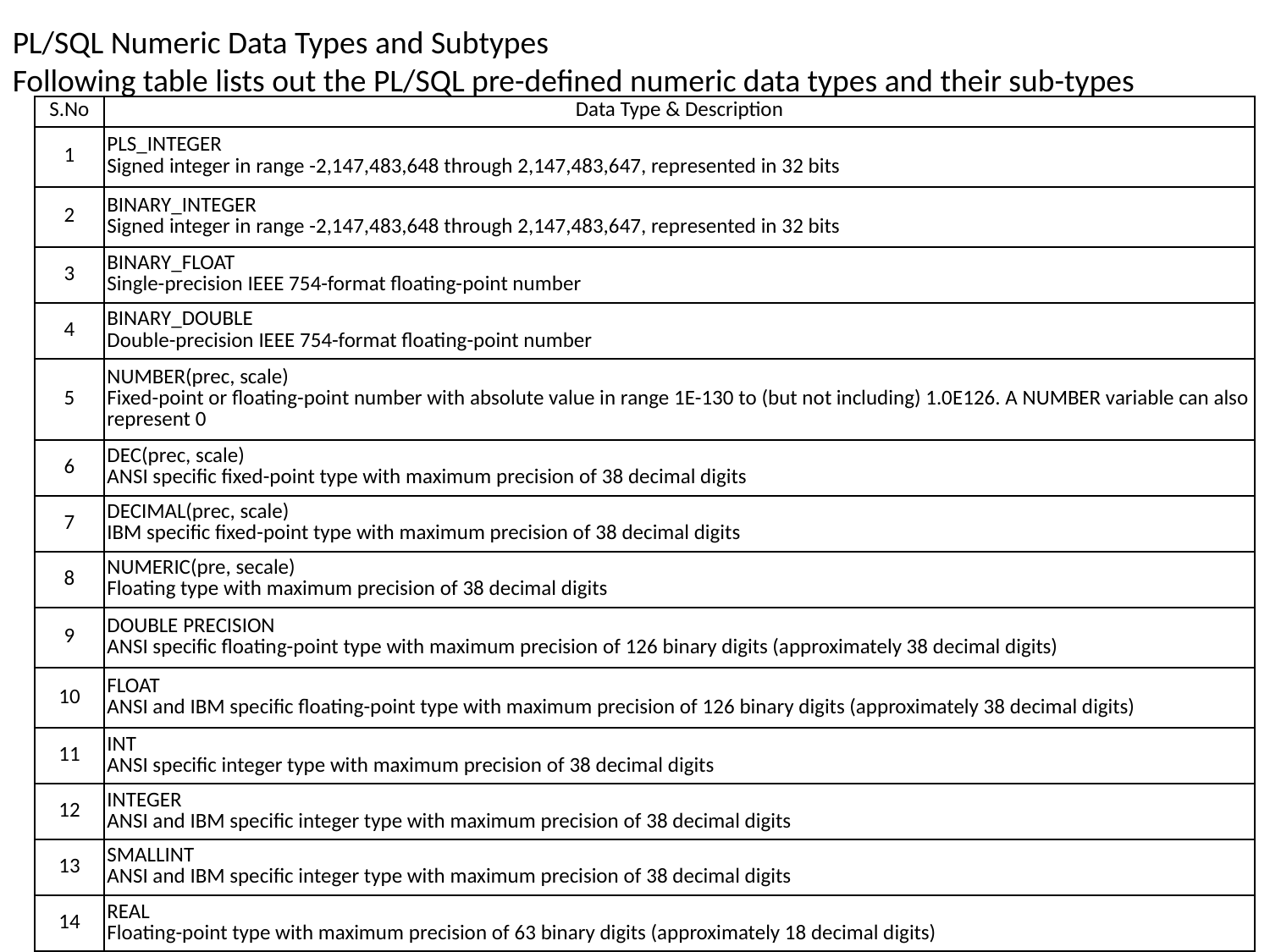

PL/SQL Numeric Data Types and Subtypes
Following table lists out the PL/SQL pre-defined numeric data types and their sub-types

| S.No | Data Type & Description |
| --- | --- |
| 1 | PLS\_INTEGER Signed integer in range -2,147,483,648 through 2,147,483,647, represented in 32 bits |
| 2 | BINARY\_INTEGER Signed integer in range -2,147,483,648 through 2,147,483,647, represented in 32 bits |
| 3 | BINARY\_FLOAT Single-precision IEEE 754-format floating-point number |
| 4 | BINARY\_DOUBLE Double-precision IEEE 754-format floating-point number |
| 5 | NUMBER(prec, scale) Fixed-point or floating-point number with absolute value in range 1E-130 to (but not including) 1.0E126. A NUMBER variable can also represent 0 |
| 6 | DEC(prec, scale) ANSI specific fixed-point type with maximum precision of 38 decimal digits |
| 7 | DECIMAL(prec, scale) IBM specific fixed-point type with maximum precision of 38 decimal digits |
| 8 | NUMERIC(pre, secale) Floating type with maximum precision of 38 decimal digits |
| 9 | DOUBLE PRECISION ANSI specific floating-point type with maximum precision of 126 binary digits (approximately 38 decimal digits) |
| 10 | FLOAT ANSI and IBM specific floating-point type with maximum precision of 126 binary digits (approximately 38 decimal digits) |
| 11 | INT ANSI specific integer type with maximum precision of 38 decimal digits |
| 12 | INTEGER ANSI and IBM specific integer type with maximum precision of 38 decimal digits |
| 13 | SMALLINT ANSI and IBM specific integer type with maximum precision of 38 decimal digits |
| 14 | REAL Floating-point type with maximum precision of 63 binary digits (approximately 18 decimal digits) |